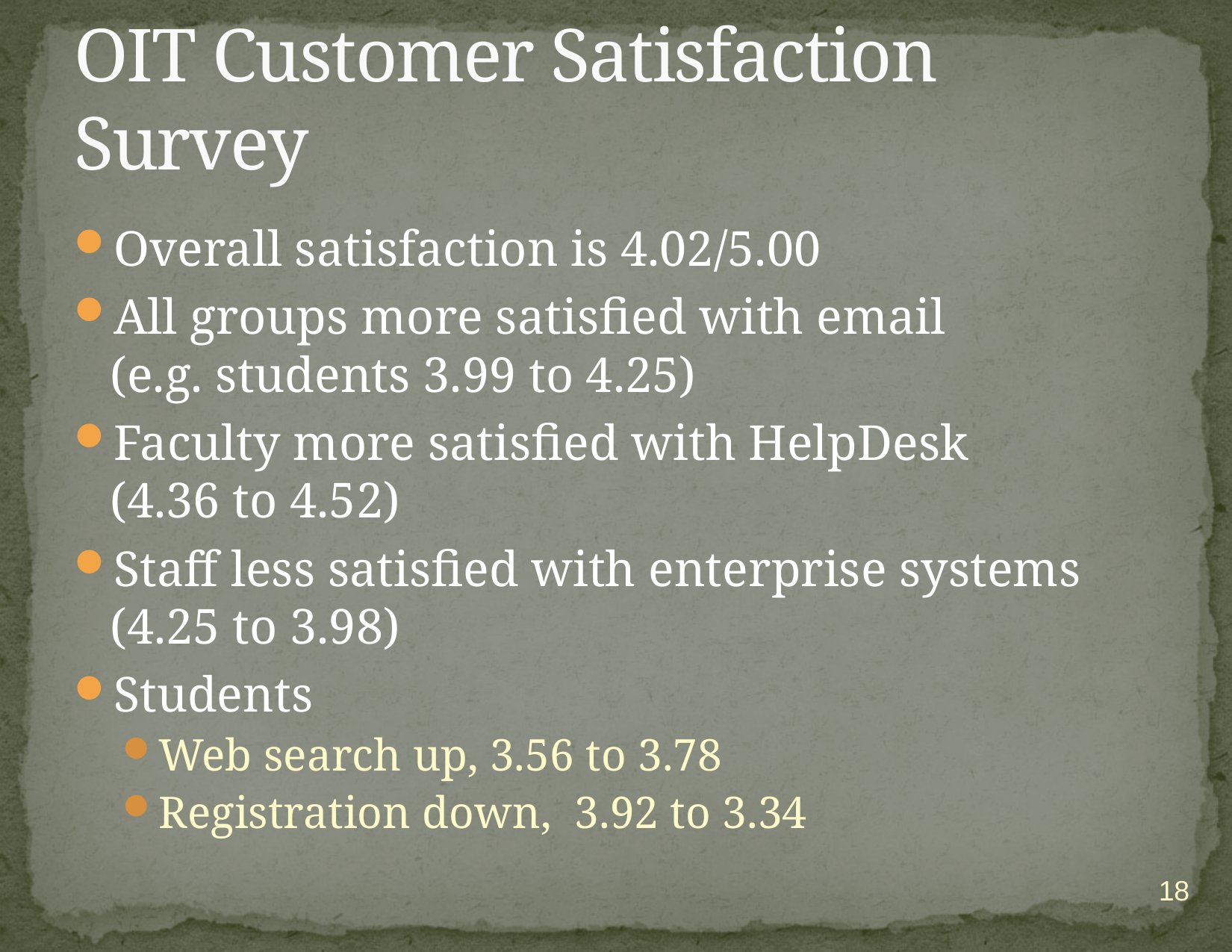

# OIT Customer Satisfaction Survey
Overall satisfaction is 4.02/5.00
All groups more satisfied with email
(e.g. students 3.99 to 4.25)
Faculty more satisfied with HelpDesk
(4.36 to 4.52)
Staff less satisfied with enterprise systems
(4.25 to 3.98)
Students
Web search up, 3.56 to 3.78
Registration down,  3.92 to 3.34
18